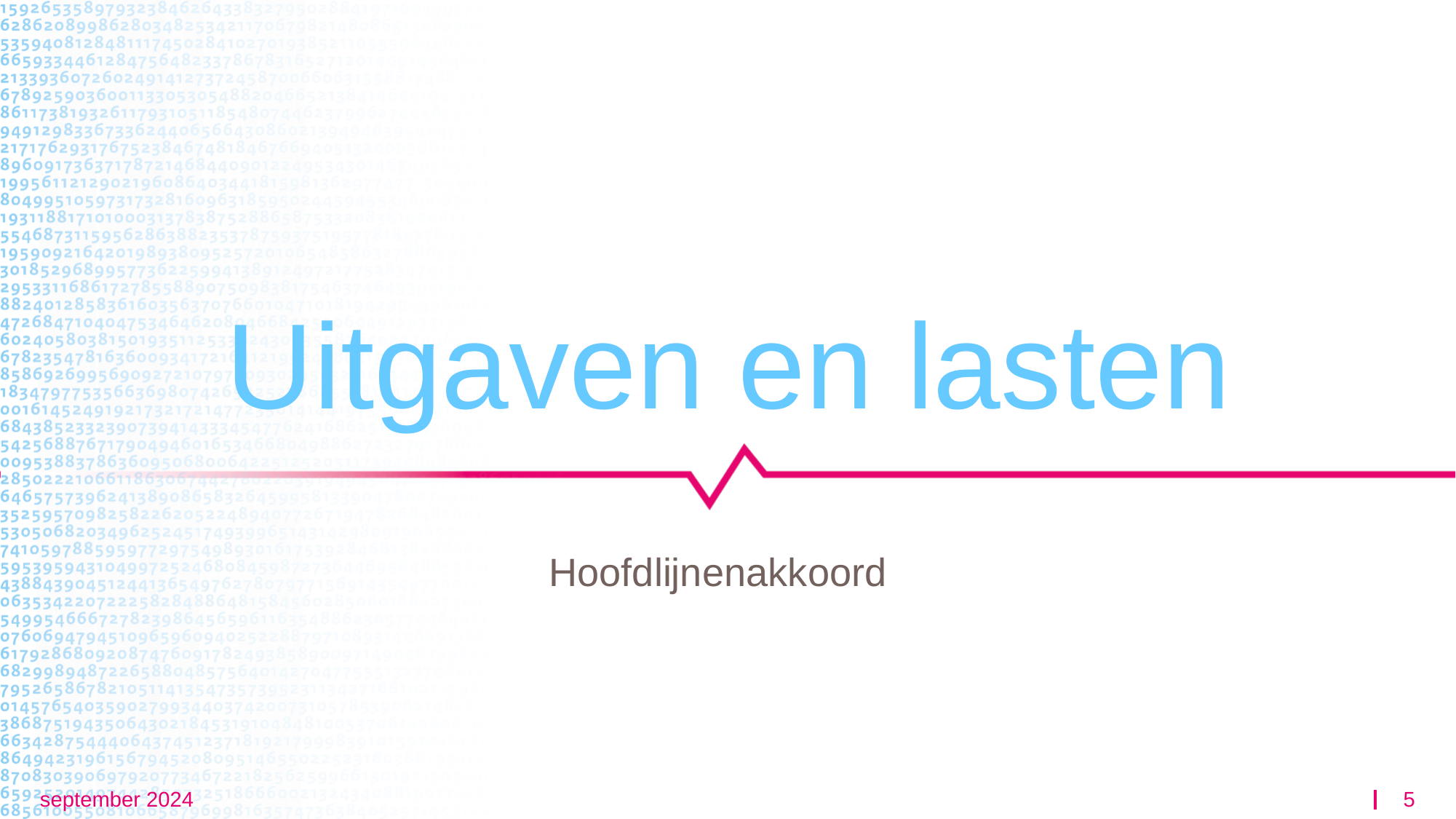

# Uitgaven en lasten
Hoofdlijnenakkoord
5
september 2024